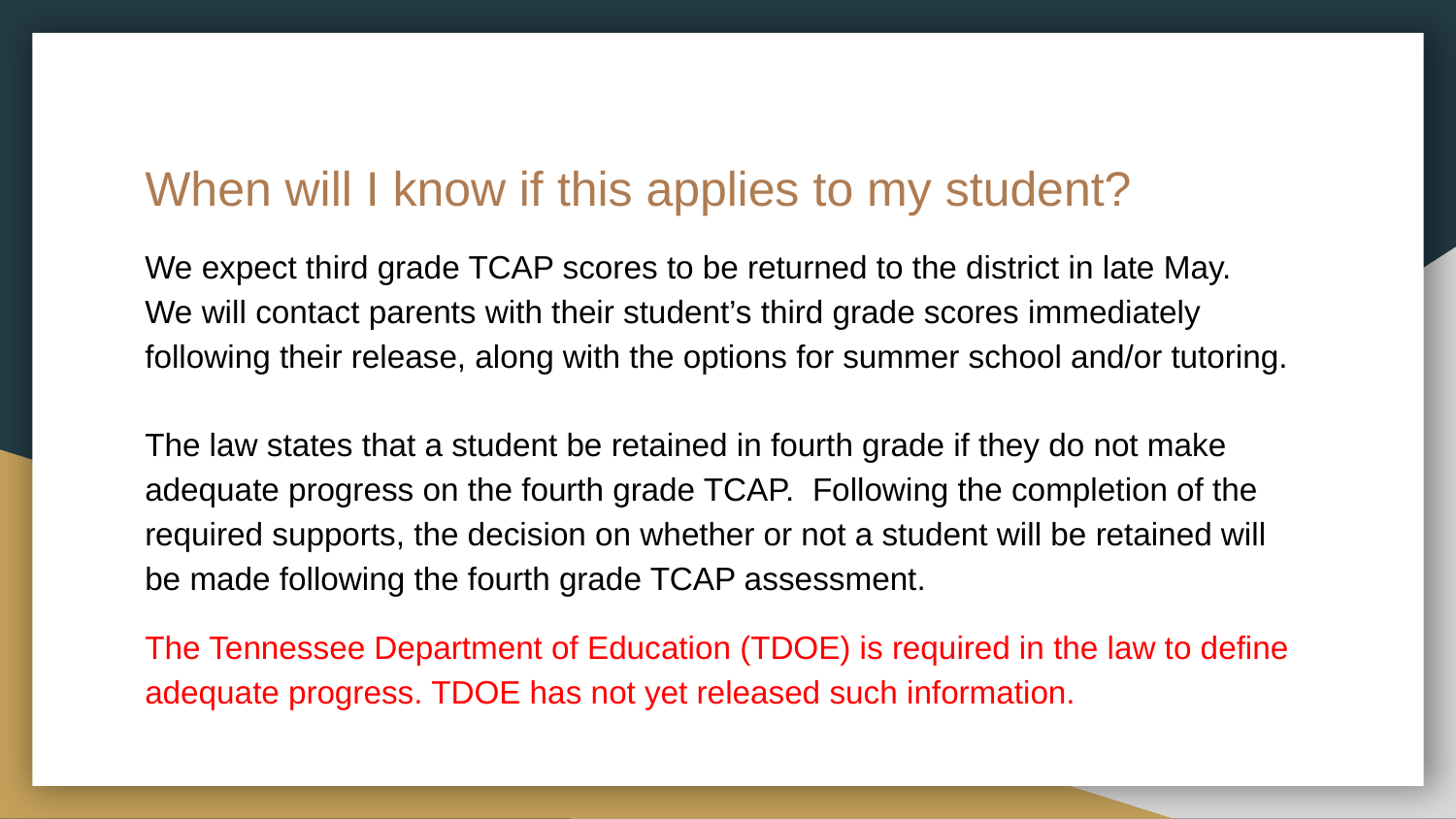

# When will I know if this applies to my student?
We expect third grade TCAP scores to be returned to the district in late May.
We will contact parents with their student’s third grade scores immediately following their release, along with the options for summer school and/or tutoring.
The law states that a student be retained in fourth grade if they do not make adequate progress on the fourth grade TCAP.  Following the completion of the required supports, the decision on whether or not a student will be retained will be made following the fourth grade TCAP assessment.
The Tennessee Department of Education (TDOE) is required in the law to define adequate progress. TDOE has not yet released such information.